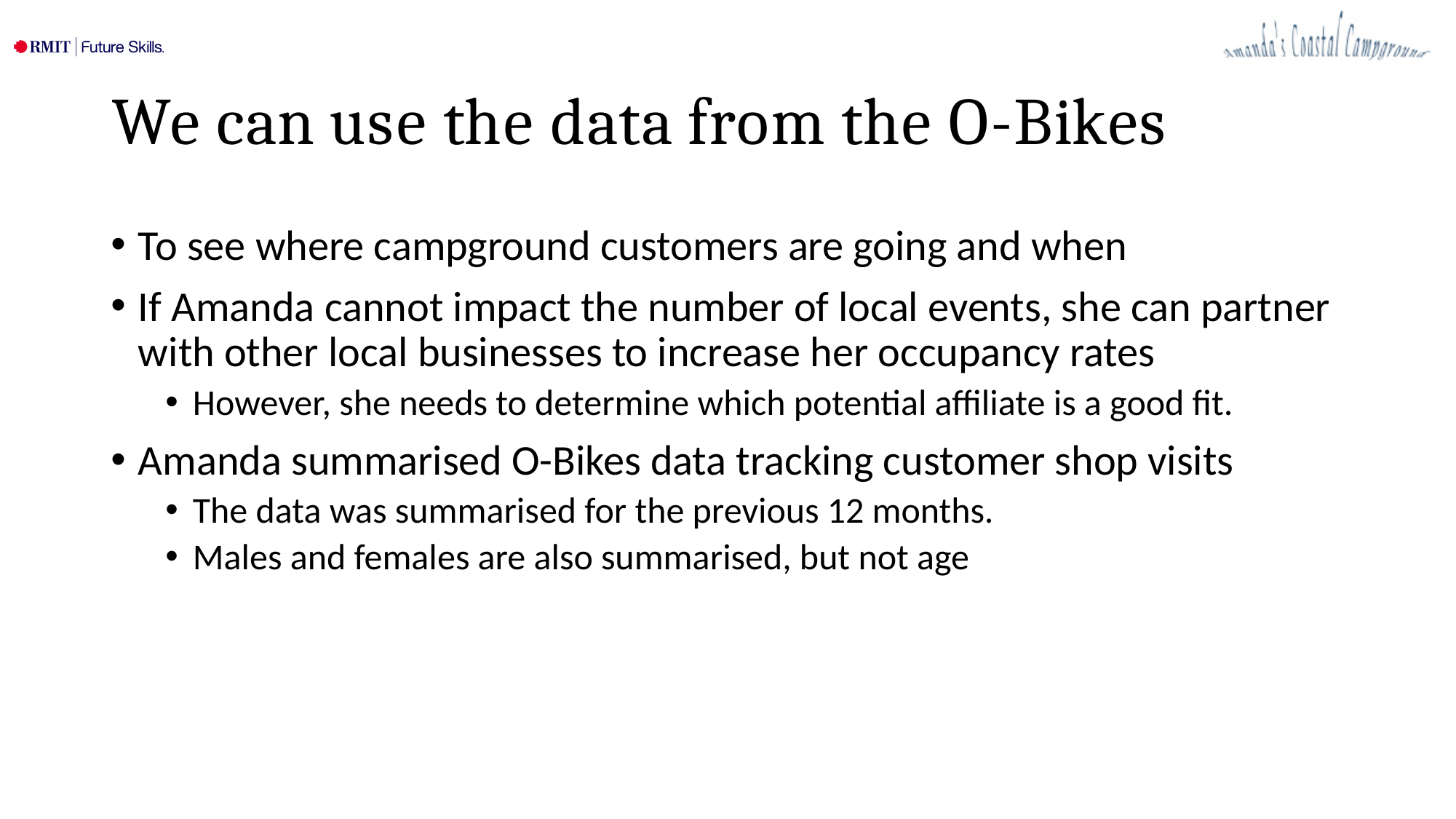

# We can use the data from the O-Bikes
To see where campground customers are going and when
If Amanda cannot impact the number of local events, she can partner with other local businesses to increase her occupancy rates
However, she needs to determine which potential affiliate is a good fit.
Amanda summarised O-Bikes data tracking customer shop visits
The data was summarised for the previous 12 months.
Males and females are also summarised, but not age